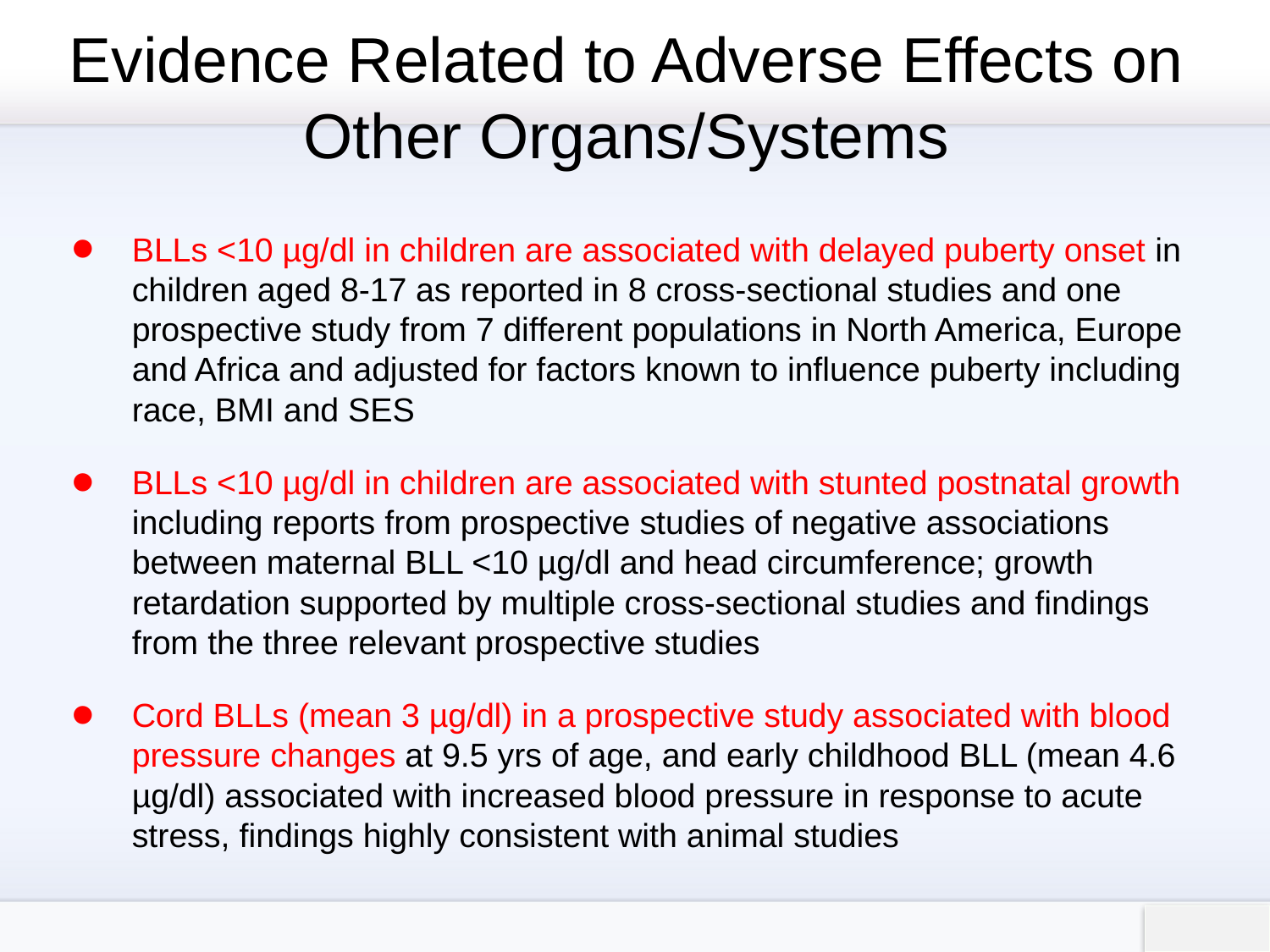

# Evidence Related to Adverse Effects on Other Organs/Systems
BLLs <10 µg/dl in children are associated with delayed puberty onset in children aged 8-17 as reported in 8 cross-sectional studies and one prospective study from 7 different populations in North America, Europe and Africa and adjusted for factors known to influence puberty including race, BMI and SES

BLLs <10 µg/dl in children are associated with stunted postnatal growth including reports from prospective studies of negative associations between maternal BLL <10 µg/dl and head circumference; growth retardation supported by multiple cross-sectional studies and findings from the three relevant prospective studies

Cord BLLs (mean 3 µg/dl) in a prospective study associated with blood pressure changes at 9.5 yrs of age, and early childhood BLL (mean 4.6 µg/dl) associated with increased blood pressure in response to acute stress, findings highly consistent with animal studies